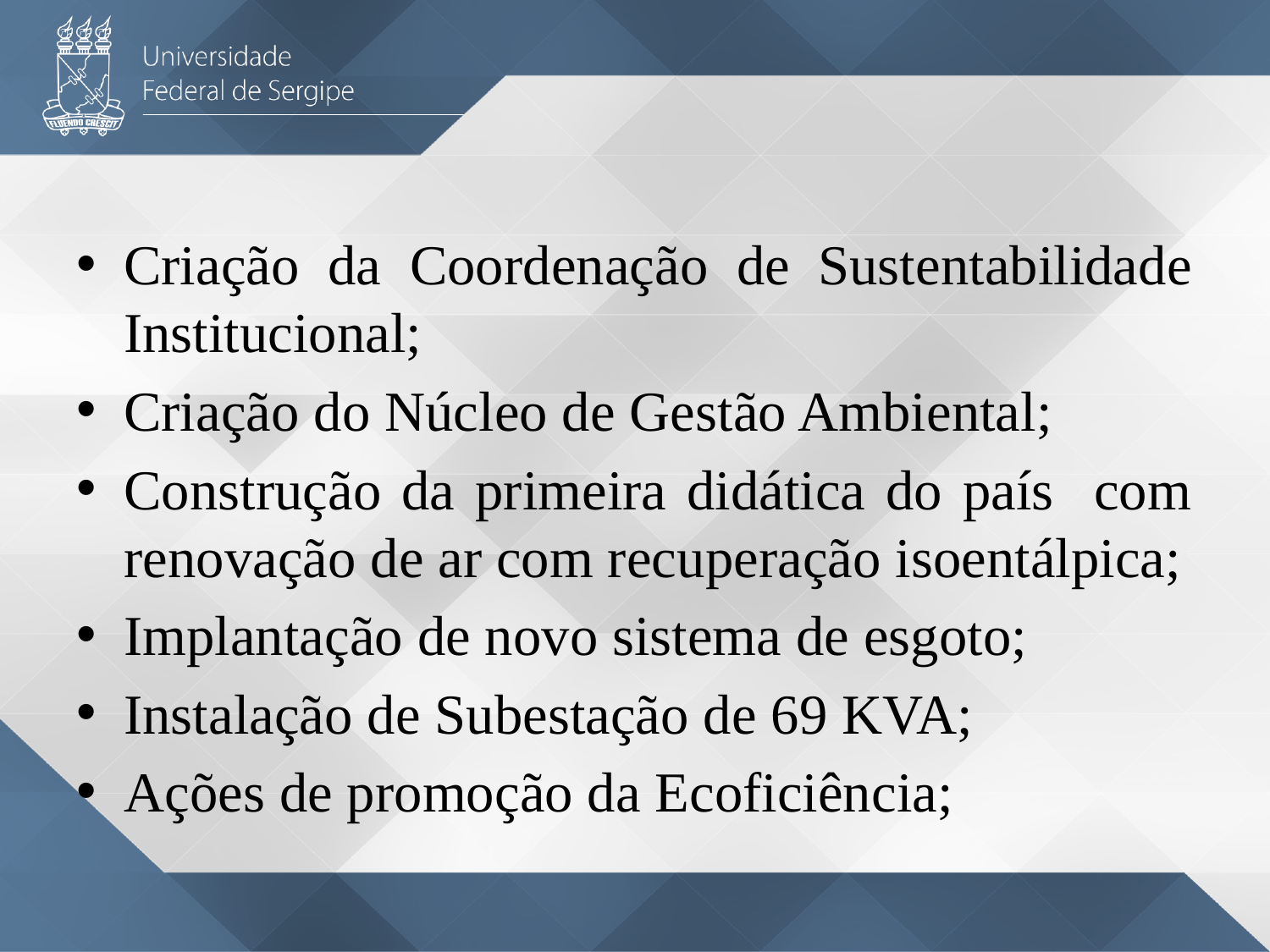

Criação da Coordenação de Sustentabilidade Institucional;
Criação do Núcleo de Gestão Ambiental;
Construção da primeira didática do país  com renovação de ar com recuperação isoentálpica;
Implantação de novo sistema de esgoto;
Instalação de Subestação de 69 KVA;
Ações de promoção da Ecoficiência;